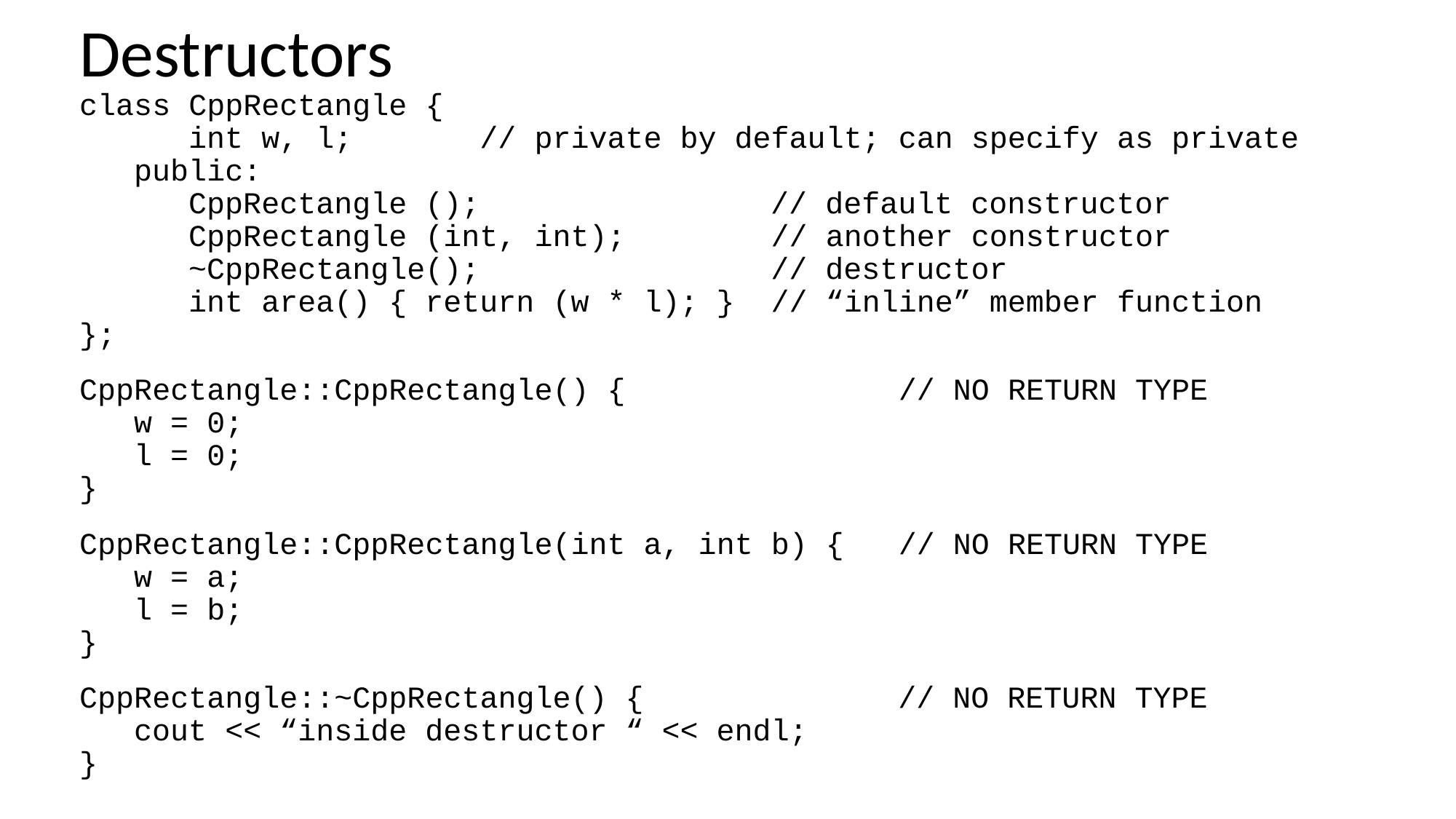

# Destructors
class CppRectangle {
	int w, l;       // private by default; can specify as private
   public:
	CppRectangle ();        	  // default constructor
	CppRectangle (int, int);        // another constructor
	~CppRectangle();		        // destructor
	int area() { return (w * l); }  // “inline” member function
};

CppRectangle::CppRectangle() {               // NO RETURN TYPE
   w = 0;
   l = 0;
}

CppRectangle::CppRectangle(int a, int b) {   // NO RETURN TYPE
   w = a;
   l = b;
}

CppRectangle::~CppRectangle() {	         // NO RETURN TYPE
   cout << “inside destructor “ << endl;
}